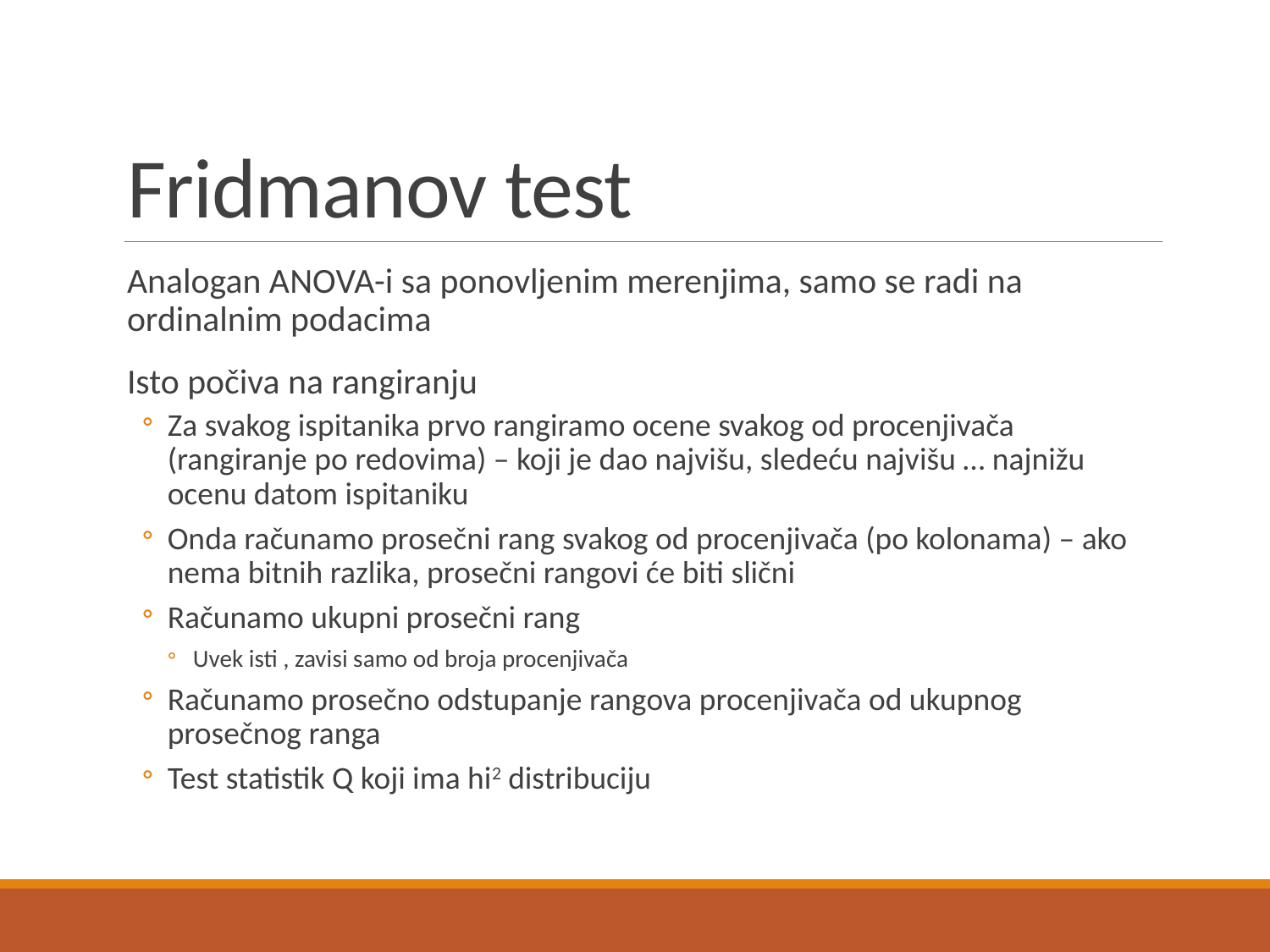

# Fridmanov test
Analogan ANOVA-i sa ponovljenim merenjima, samo se radi na ordinalnim podacima
Isto počiva na rangiranju
Za svakog ispitanika prvo rangiramo ocene svakog od procenjivača (rangiranje po redovima) – koji je dao najvišu, sledeću najvišu … najnižu ocenu datom ispitaniku
Onda računamo prosečni rang svakog od procenjivača (po kolonama) – ako nema bitnih razlika, prosečni rangovi će biti slični
Računamo ukupni prosečni rang
Uvek isti , zavisi samo od broja procenjivača
Računamo prosečno odstupanje rangova procenjivača od ukupnog prosečnog ranga
Test statistik Q koji ima hi2 distribuciju